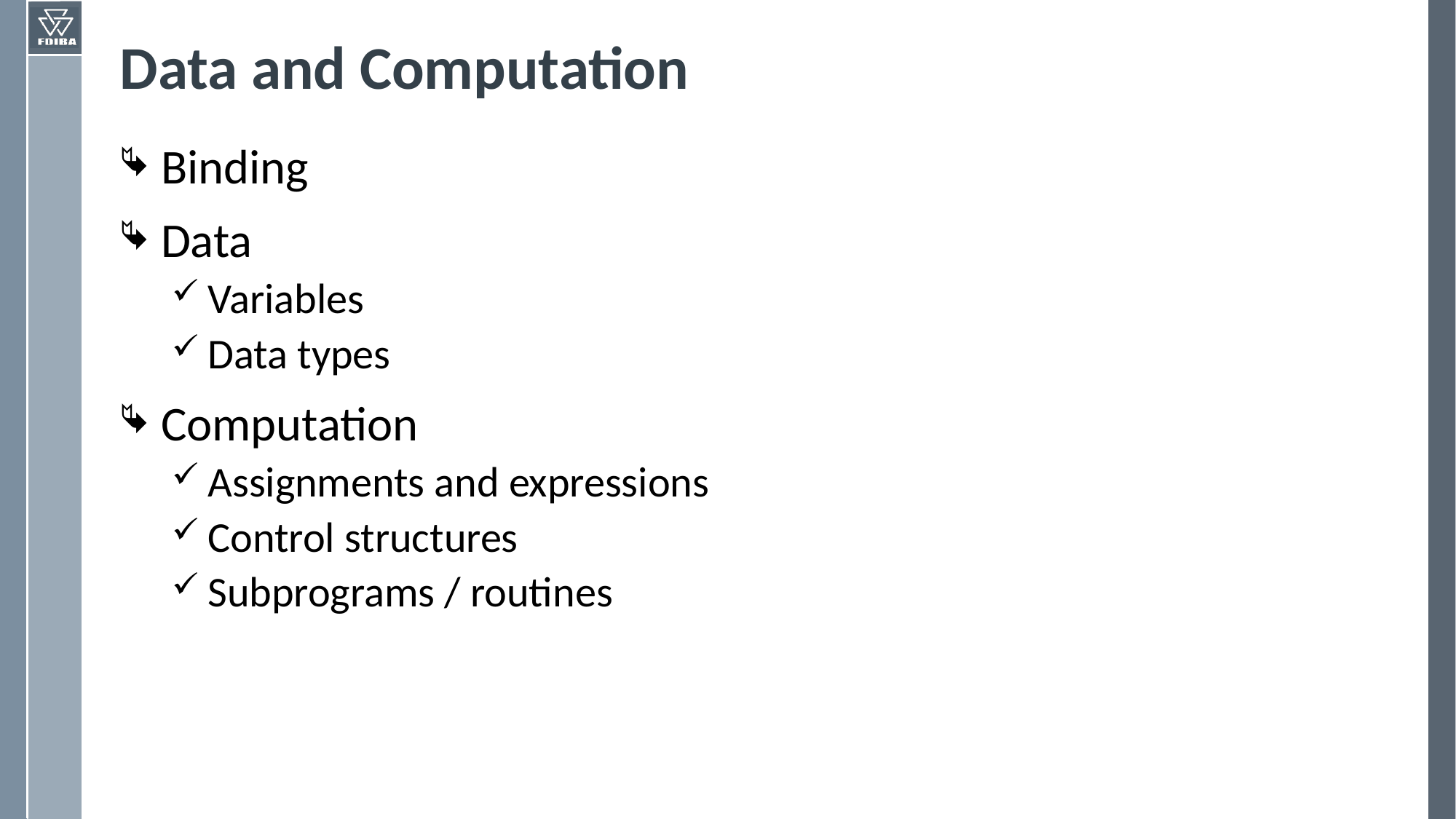

# Data and Computation
Binding
Data
Variables
Data types
Computation
Assignments and expressions
Control structures
Subprograms / routines